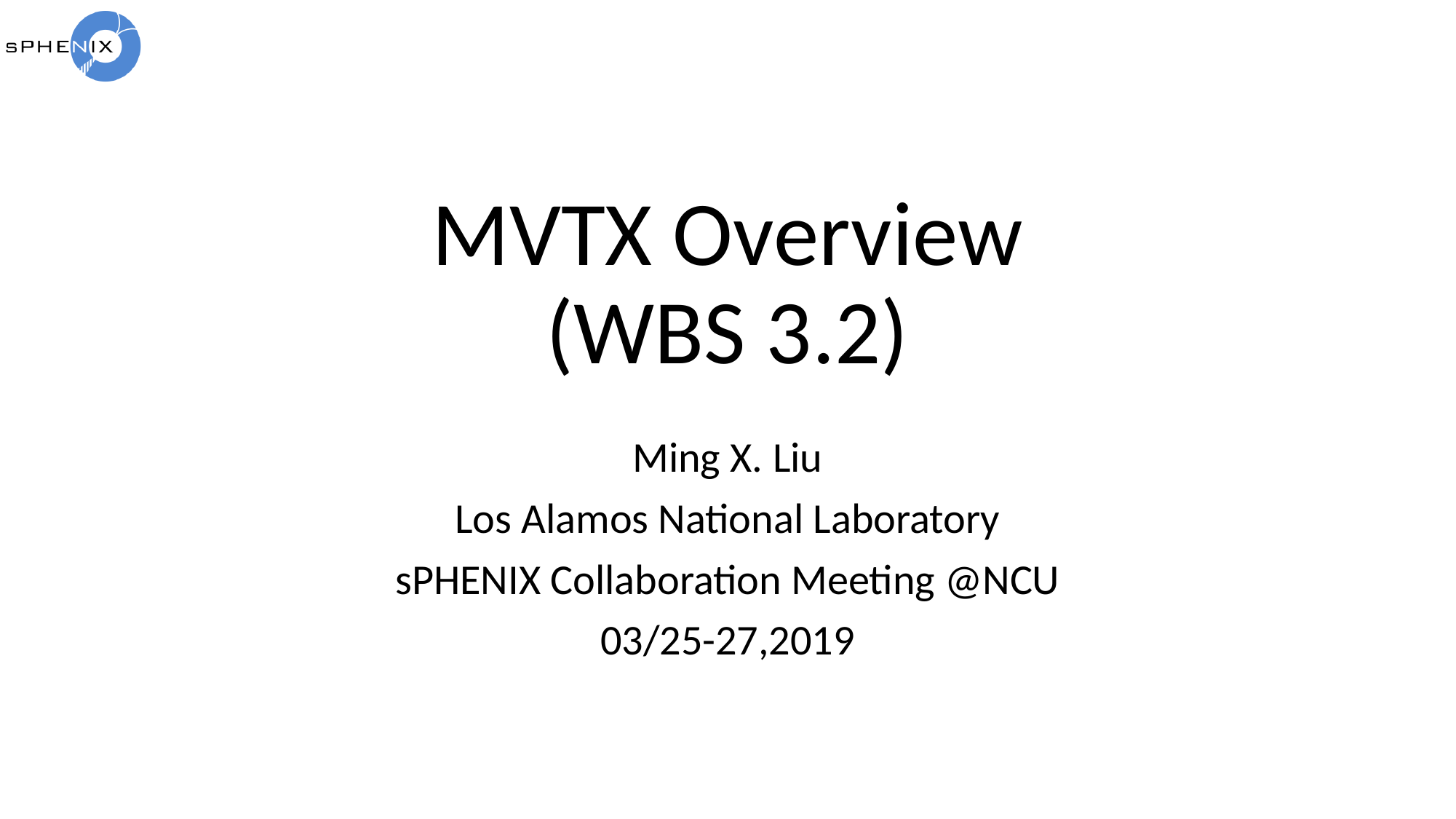

# MVTX Overview (WBS 3.2)
Ming X. Liu
Los Alamos National Laboratory
sPHENIX Collaboration Meeting @NCU
03/25-27,2019